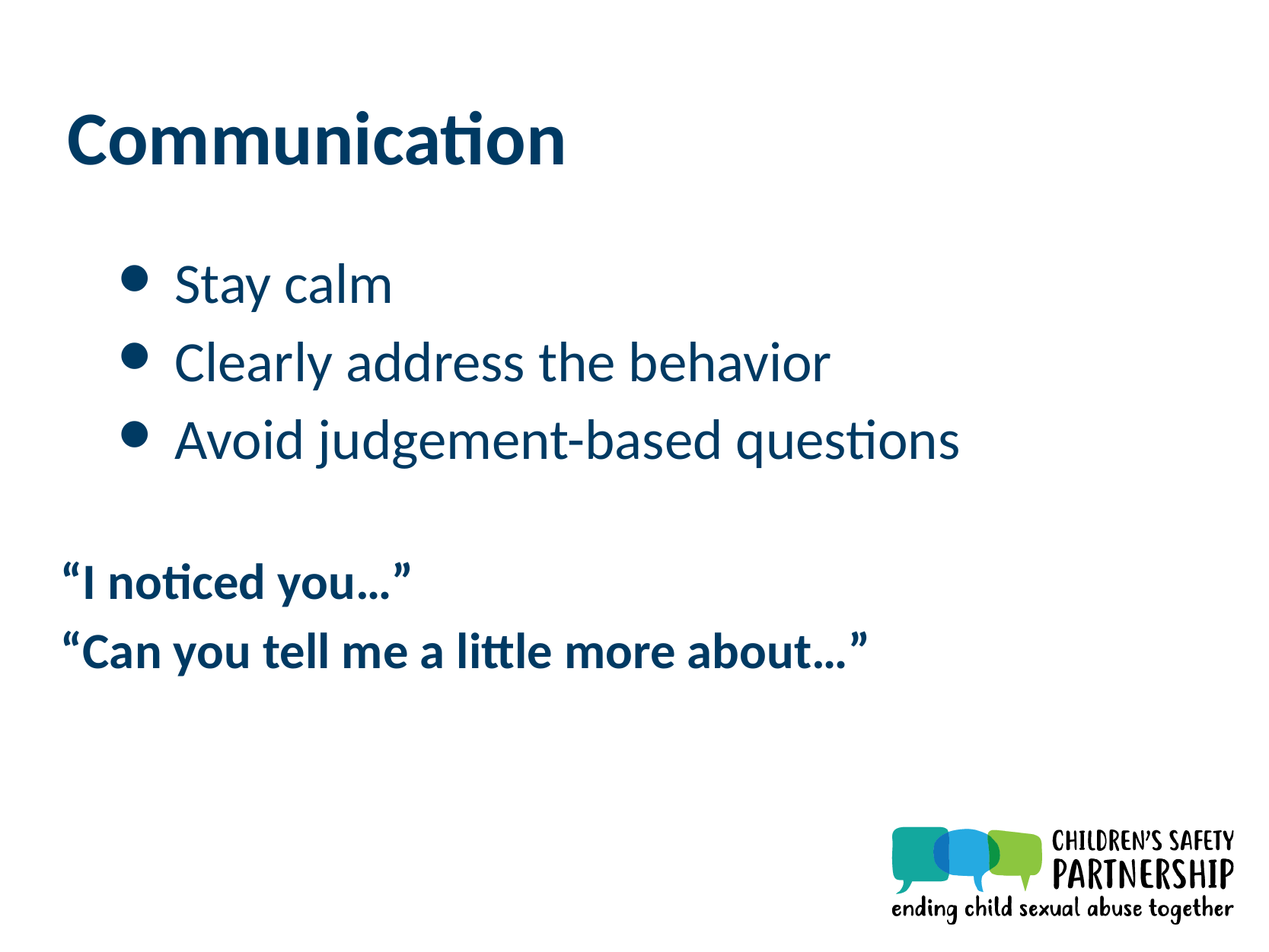

Communication
Stay calm
Clearly address the behavior
Avoid judgement-based questions

“I noticed you…”
“Can you tell me a little more about…”